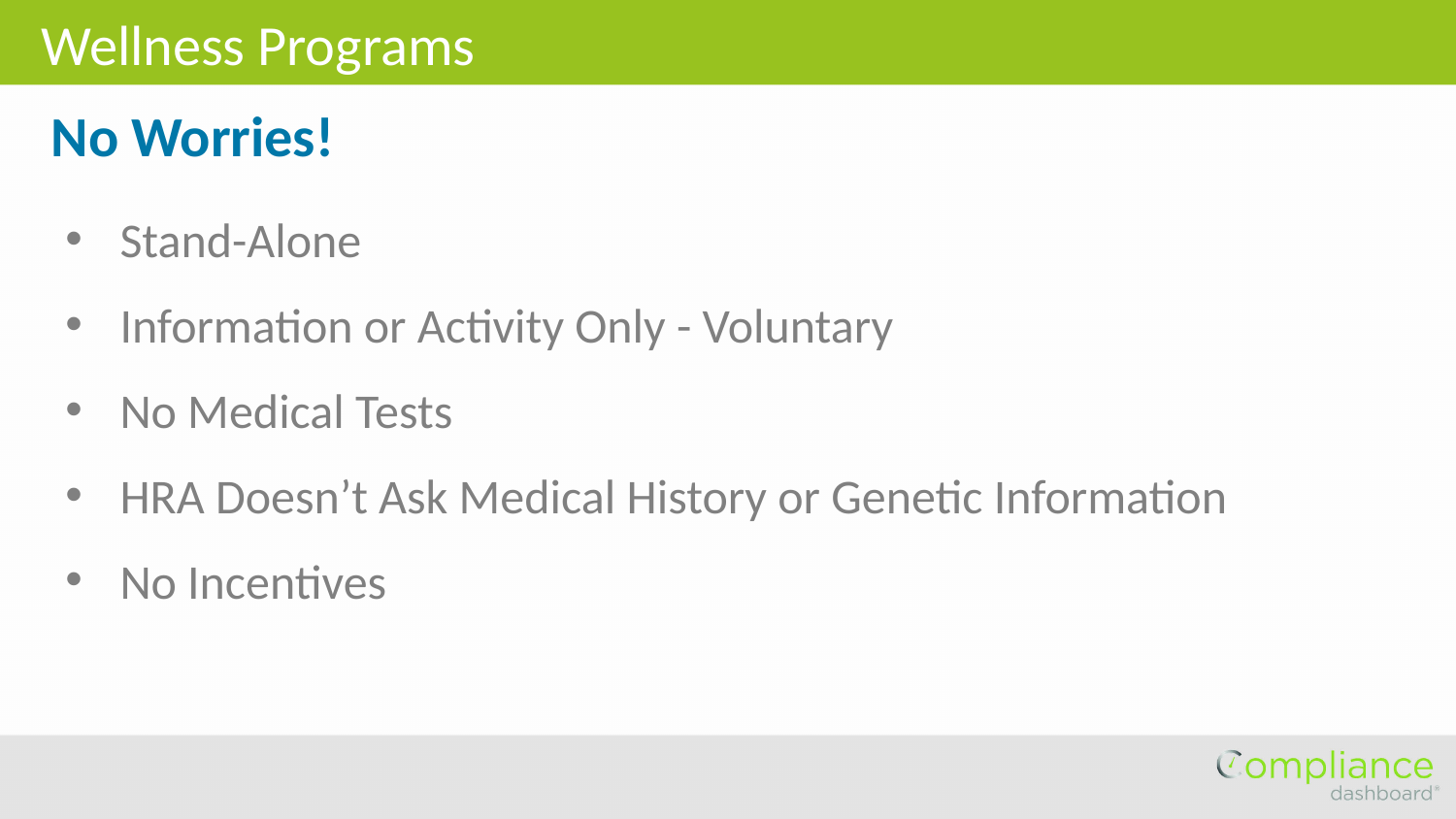

Wellness Programs
No Worries!
Stand-Alone
Information or Activity Only - Voluntary
No Medical Tests
HRA Doesn’t Ask Medical History or Genetic Information
No Incentives